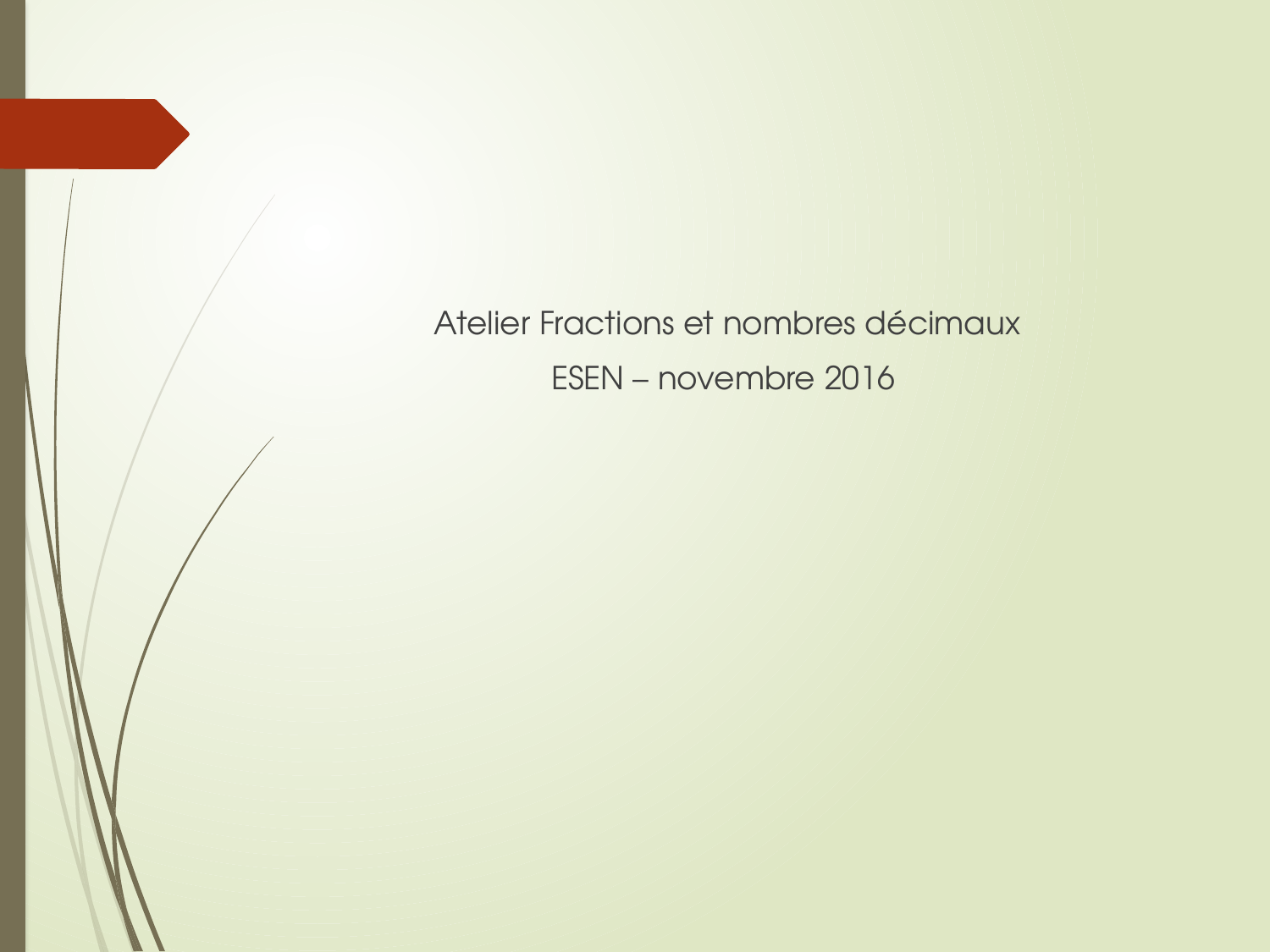

Atelier Fractions et nombres décimaux
ESEN – novembre 2016